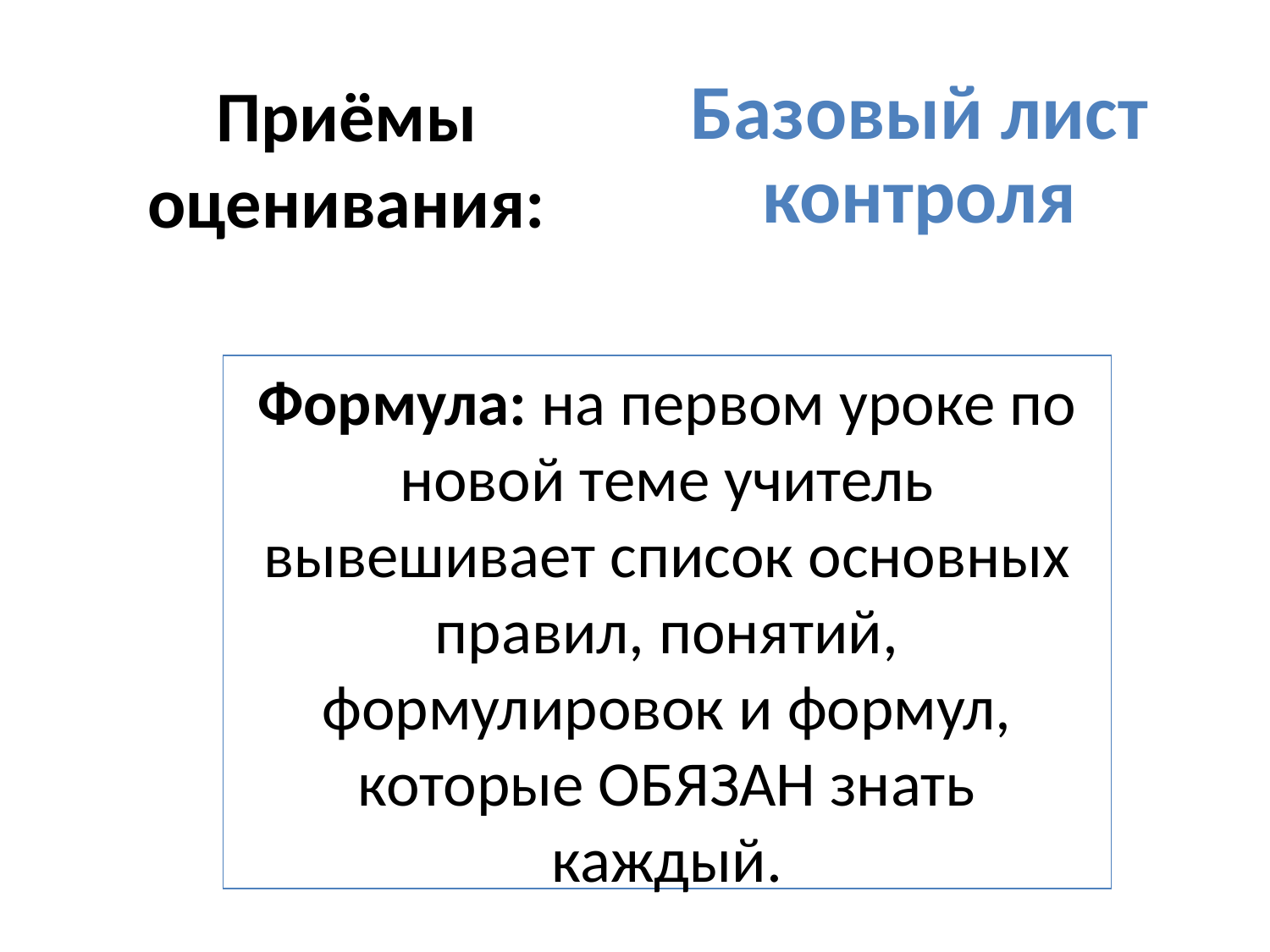

Базовый лист контроля
# Приёмы оценивания:
Формула: на первом уроке по новой теме учитель вывешивает список основных правил, понятий, формулировок и формул, которые ОБЯЗАН знать каждый.